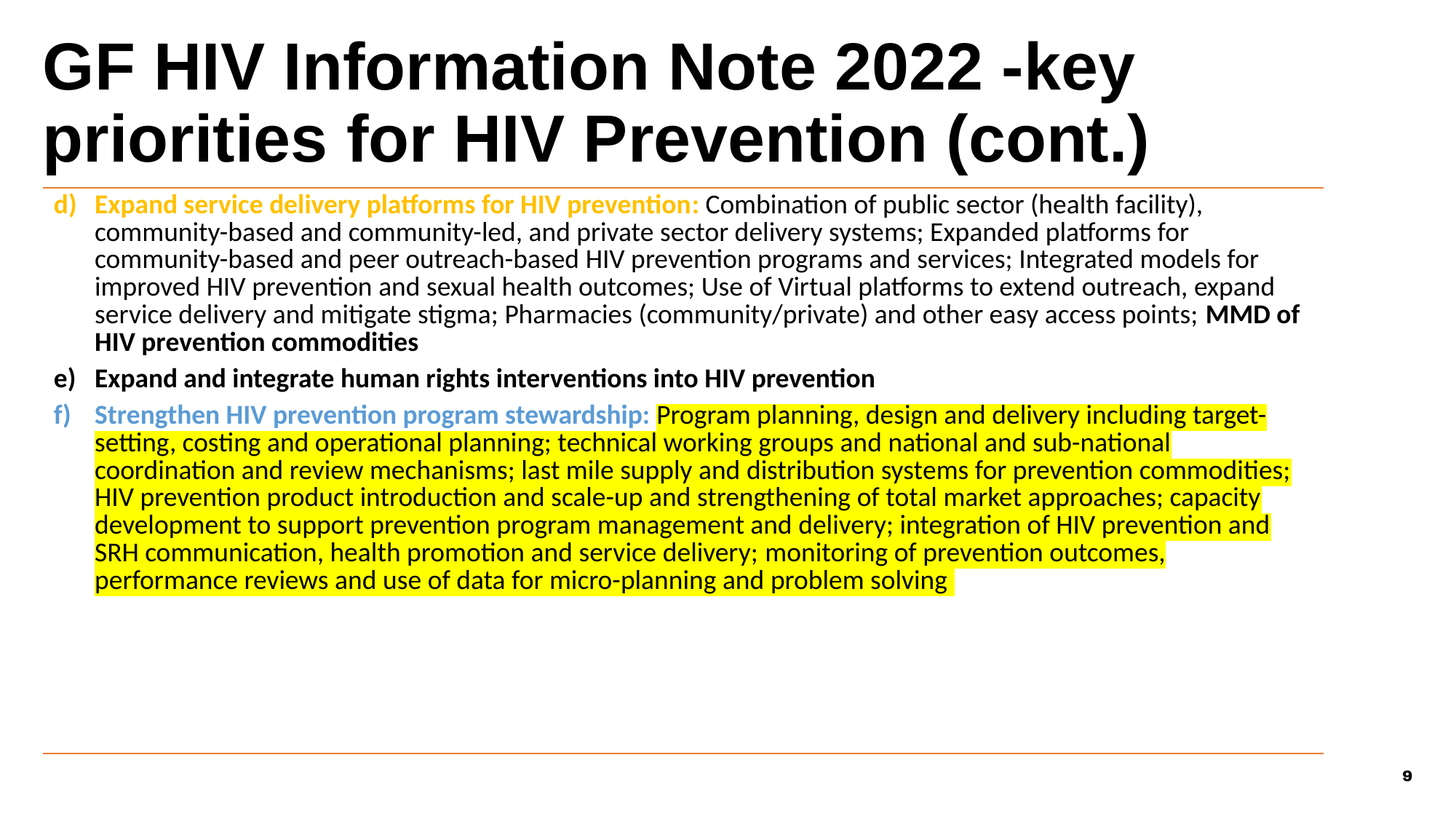

# GF HIV Information Note 2022 -key priorities for HIV Prevention (cont.)

| Expand service delivery platforms for HIV prevention: Combination of public sector (health facility), community-based and community-led, and private sector delivery systems; Expanded platforms for community-based and peer outreach-based HIV prevention programs and services; Integrated models for improved HIV prevention and sexual health outcomes; Use of Virtual platforms to extend outreach, expand service delivery and mitigate stigma; Pharmacies (community/private) and other easy access points; MMD of HIV prevention commodities Expand and integrate human rights interventions into HIV prevention Strengthen HIV prevention program stewardship: Program planning, design and delivery including target-setting, costing and operational planning; technical working groups and national and sub-national coordination and review mechanisms; last mile supply and distribution systems for prevention commodities; HIV prevention product introduction and scale-up and strengthening of total market approaches; capacity development to support prevention program management and delivery; integration of HIV prevention and SRH communication, health promotion and service delivery; monitoring of prevention outcomes, performance reviews and use of data for micro-planning and problem solving |
| --- |
9